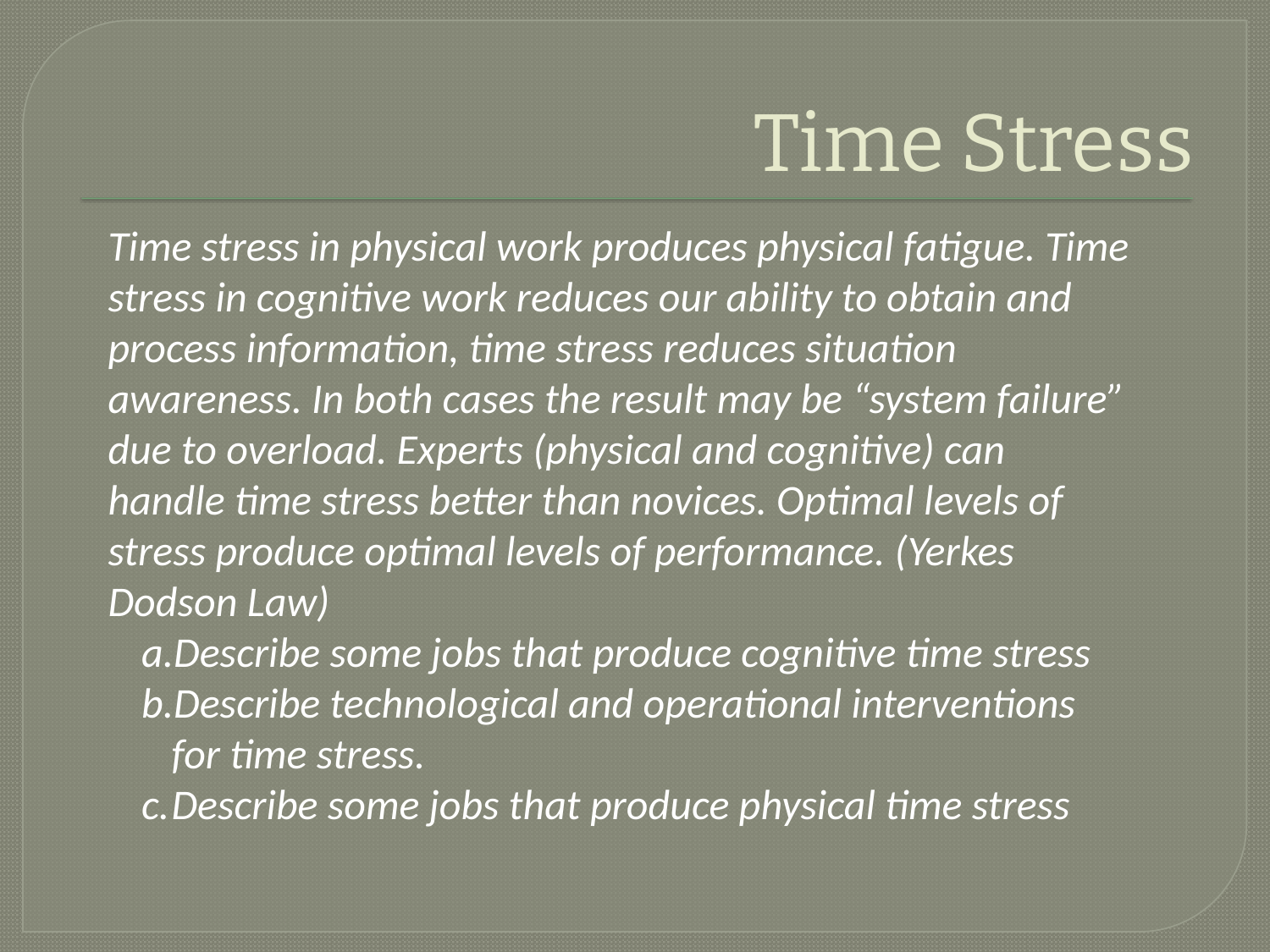

# Time Stress
Time stress in physical work produces physical fatigue. Time stress in cognitive work reduces our ability to obtain and process information, time stress reduces situation awareness. In both cases the result may be “system failure” due to overload. Experts (physical and cognitive) can handle time stress better than novices. Optimal levels of stress produce optimal levels of performance. (Yerkes Dodson Law)
Describe some jobs that produce cognitive time stress
Describe technological and operational interventions for time stress.
Describe some jobs that produce physical time stress